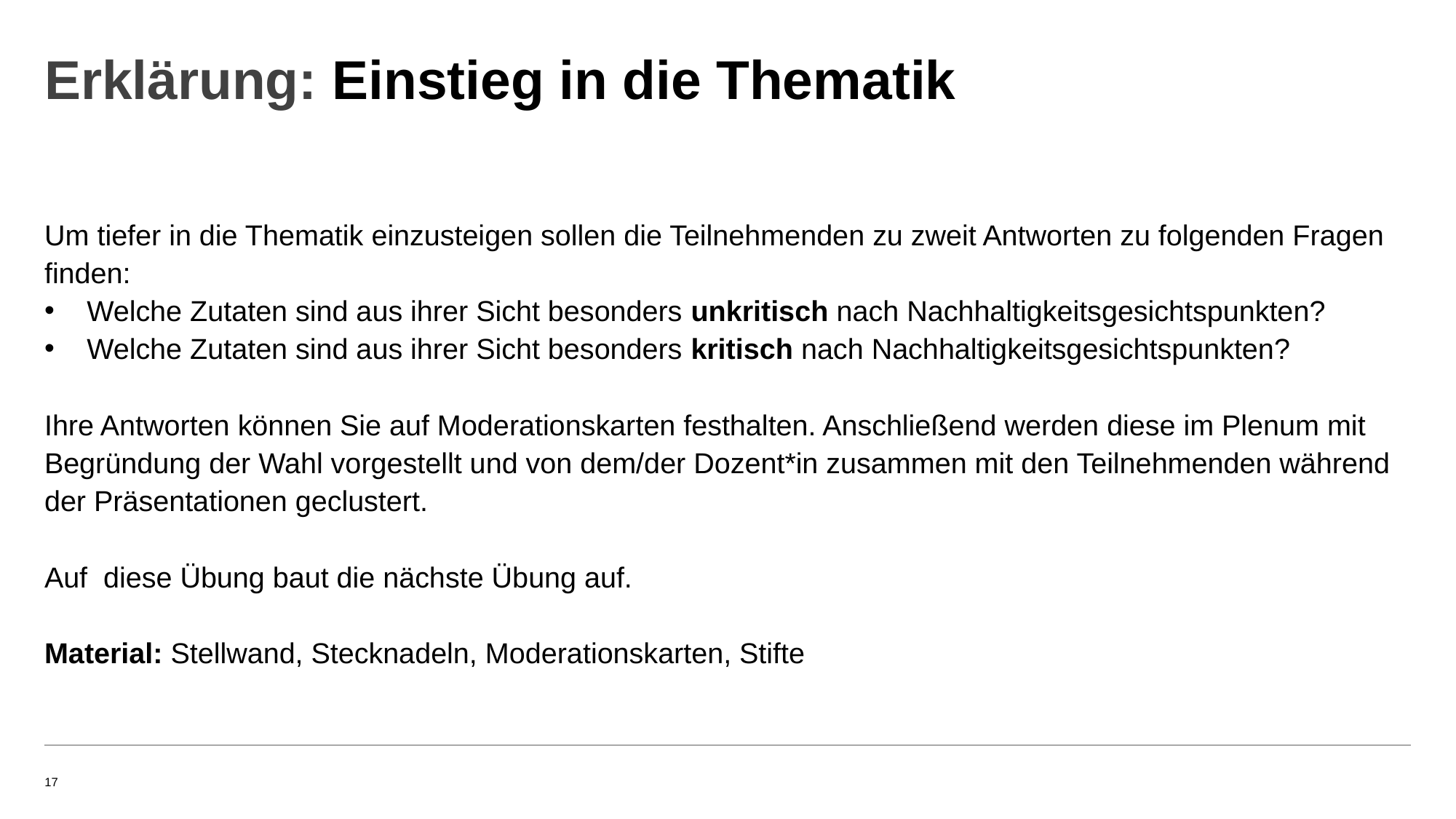

# Erklärung: Einstieg in die Thematik

Um tiefer in die Thematik einzusteigen sollen die Teilnehmenden zu zweit Antworten zu folgenden Fragen finden:
Welche Zutaten sind aus ihrer Sicht besonders unkritisch nach Nachhaltigkeitsgesichtspunkten?
Welche Zutaten sind aus ihrer Sicht besonders kritisch nach Nachhaltigkeitsgesichtspunkten?

Ihre Antworten können Sie auf Moderationskarten festhalten. Anschließend werden diese im Plenum mit Begründung der Wahl vorgestellt und von dem/der Dozent*in zusammen mit den Teilnehmenden während der Präsentationen geclustert.

Auf  diese Übung baut die nächste Übung auf.

Material: Stellwand, Stecknadeln, Moderationskarten, Stifte